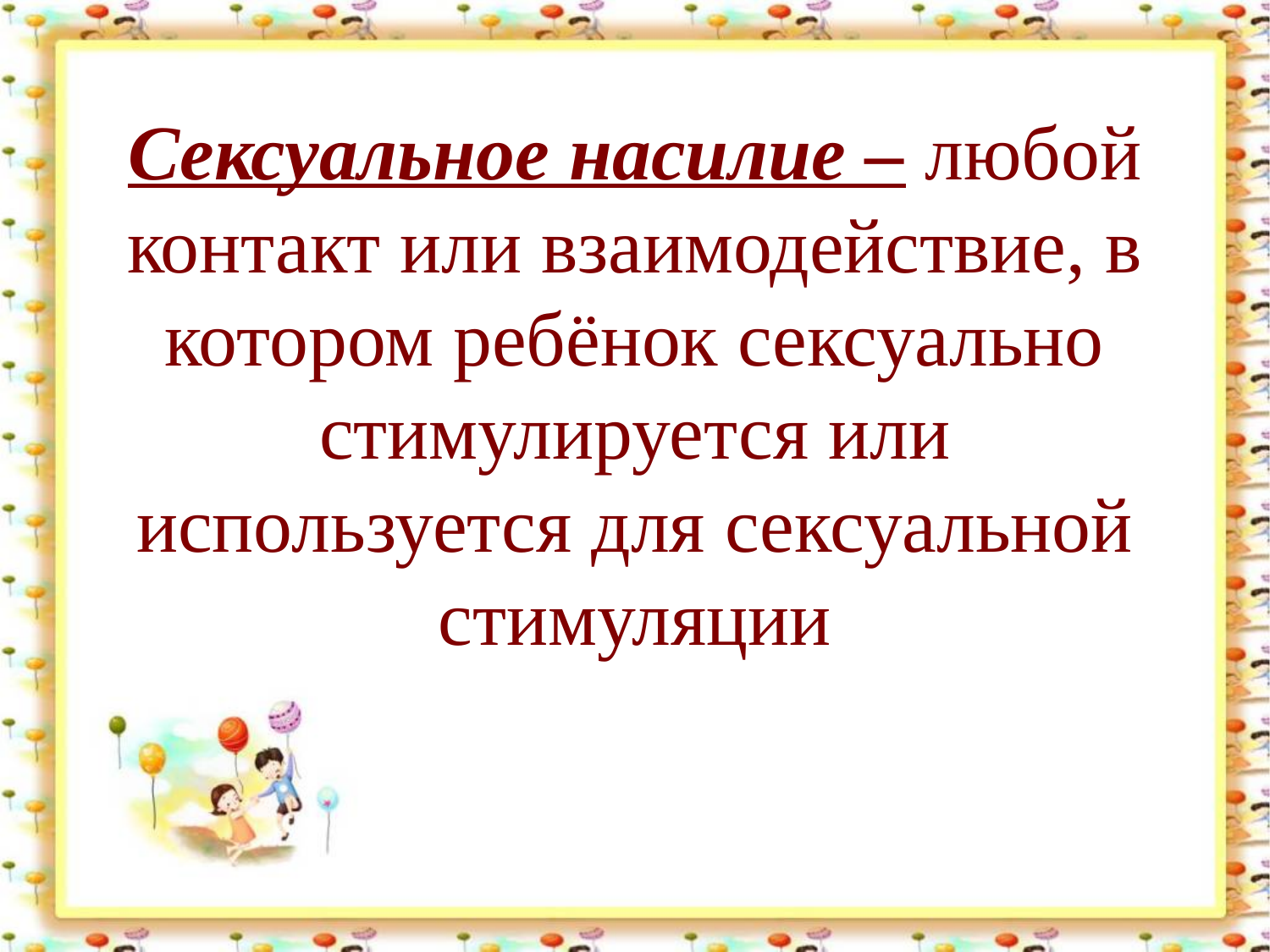

Сексуальное насилие – любой контакт или взаимодействие, в котором ребёнок сексуально стимулируется или используется для сексуальной стимуляции